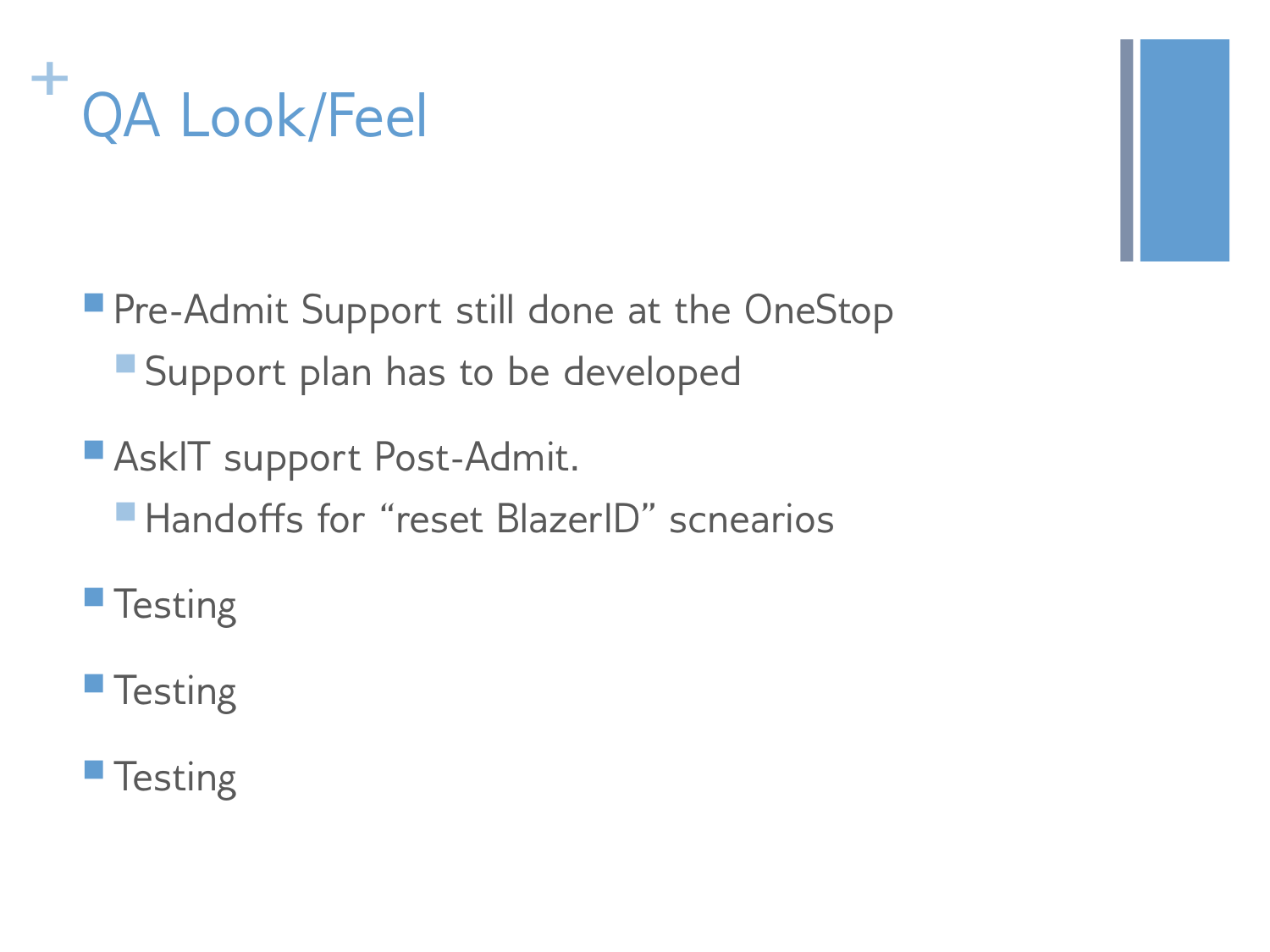

# QA Look/Feel
Pre-Admit Support still done at the OneStop
Support plan has to be developed
AskIT support Post-Admit.
Handoffs for “reset BlazerID” scnearios
Testing
Testing
Testing